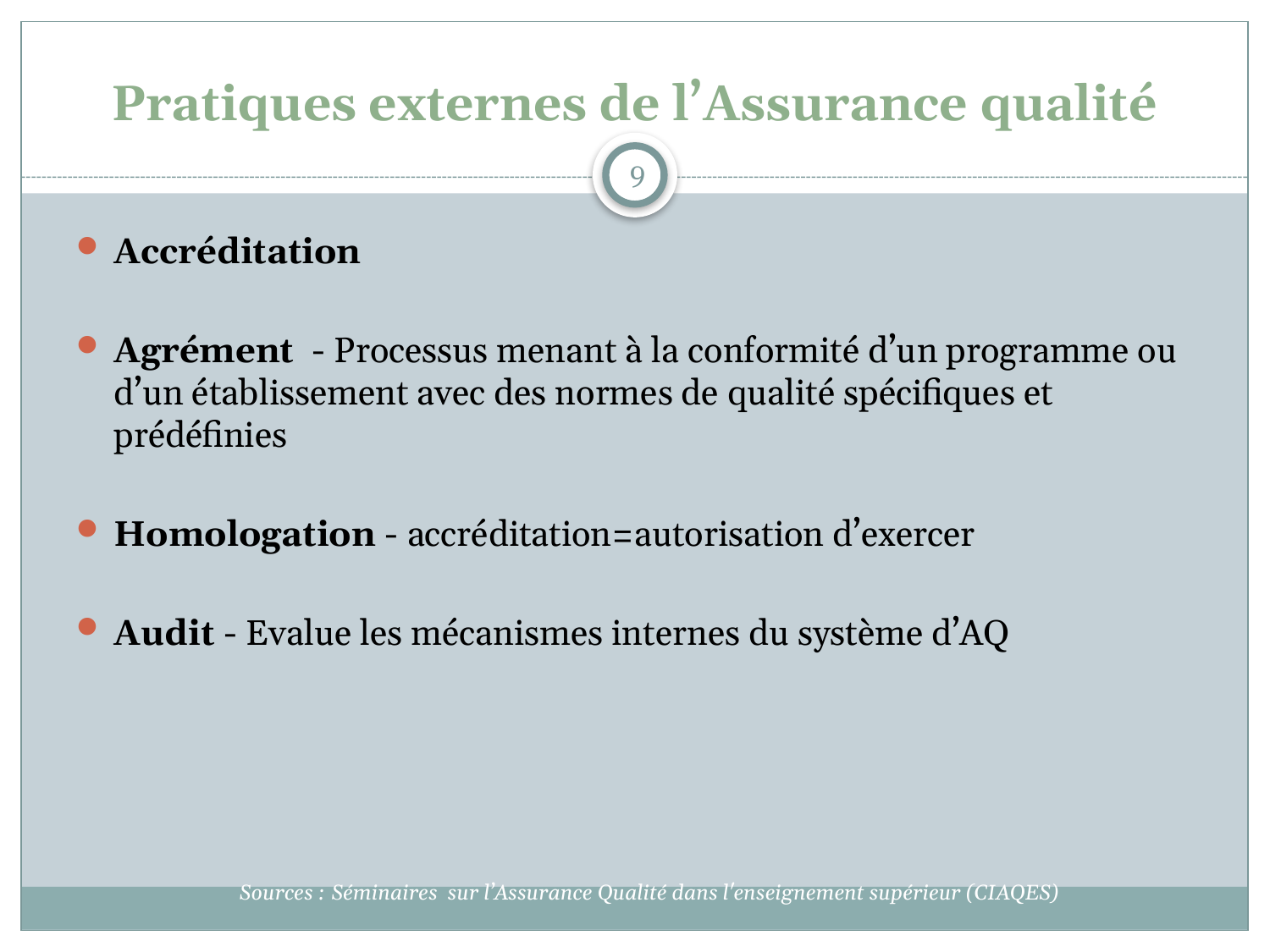

# Pratiques externes de l’Assurance qualité
9
Accréditation

Agrément  - Processus menant à la conformité d’un programme ou d’un établissement avec des normes de qualité spécifiques et prédéfinies

Homologation - accréditation=autorisation d’exercer

Audit - Evalue les mécanismes internes du système d’AQ
Sources : Séminaires  sur l’Assurance Qualité dans l'enseignement supérieur (CIAQES)